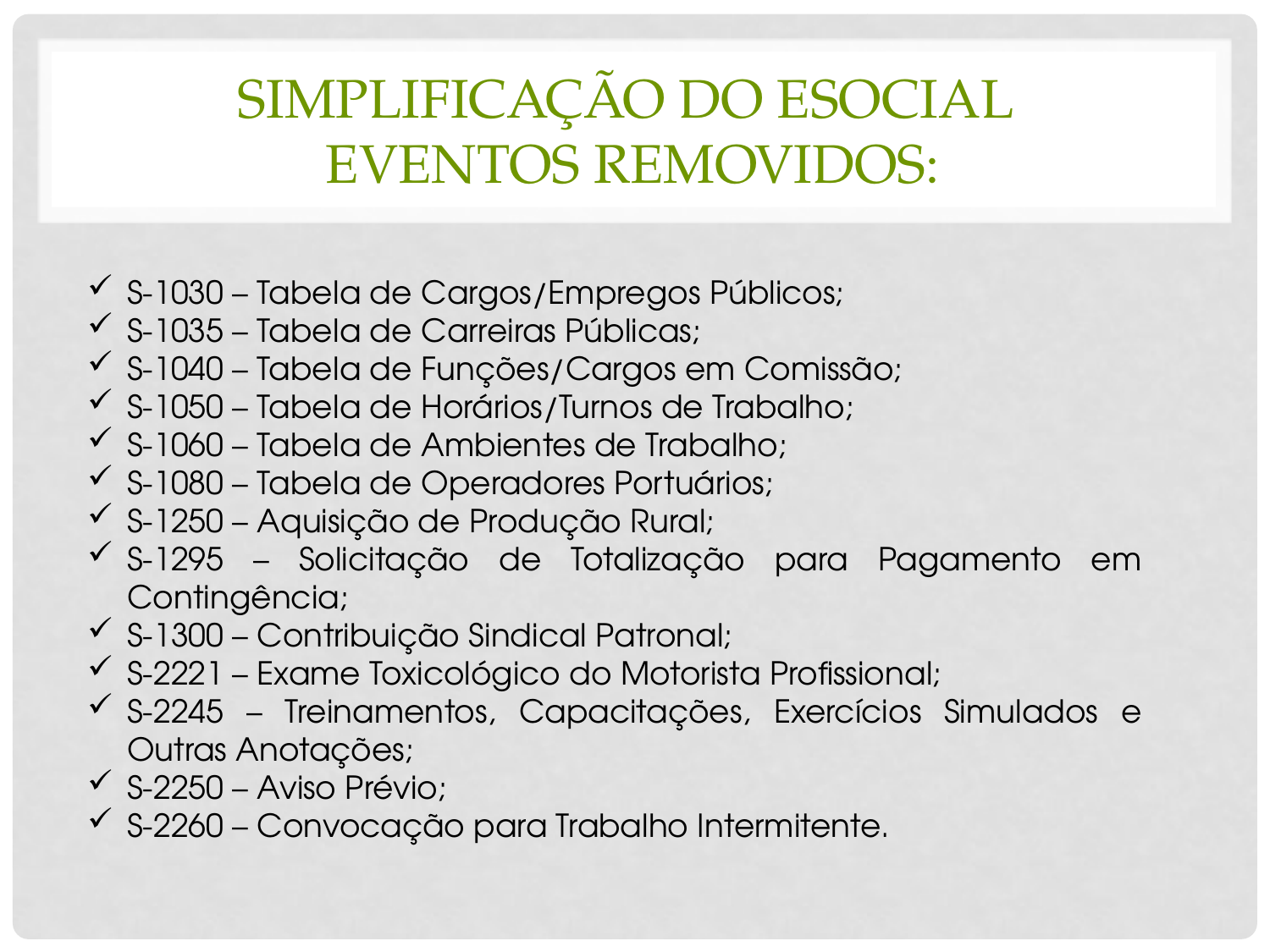

# Simplificação do eSocial eventos removidos:
S-1030 – Tabela de Cargos/Empregos Públicos;
S-1035 – Tabela de Carreiras Públicas;
S-1040 – Tabela de Funções/Cargos em Comissão;
S-1050 – Tabela de Horários/Turnos de Trabalho;
S-1060 – Tabela de Ambientes de Trabalho;
S-1080 – Tabela de Operadores Portuários;
S-1250 – Aquisição de Produção Rural;
S-1295 – Solicitação de Totalização para Pagamento em Contingência;
S-1300 – Contribuição Sindical Patronal;
S-2221 – Exame Toxicológico do Motorista Profissional;
S-2245 – Treinamentos, Capacitações, Exercícios Simulados e Outras Anotações;
S-2250 – Aviso Prévio;
S-2260 – Convocação para Trabalho Intermitente.